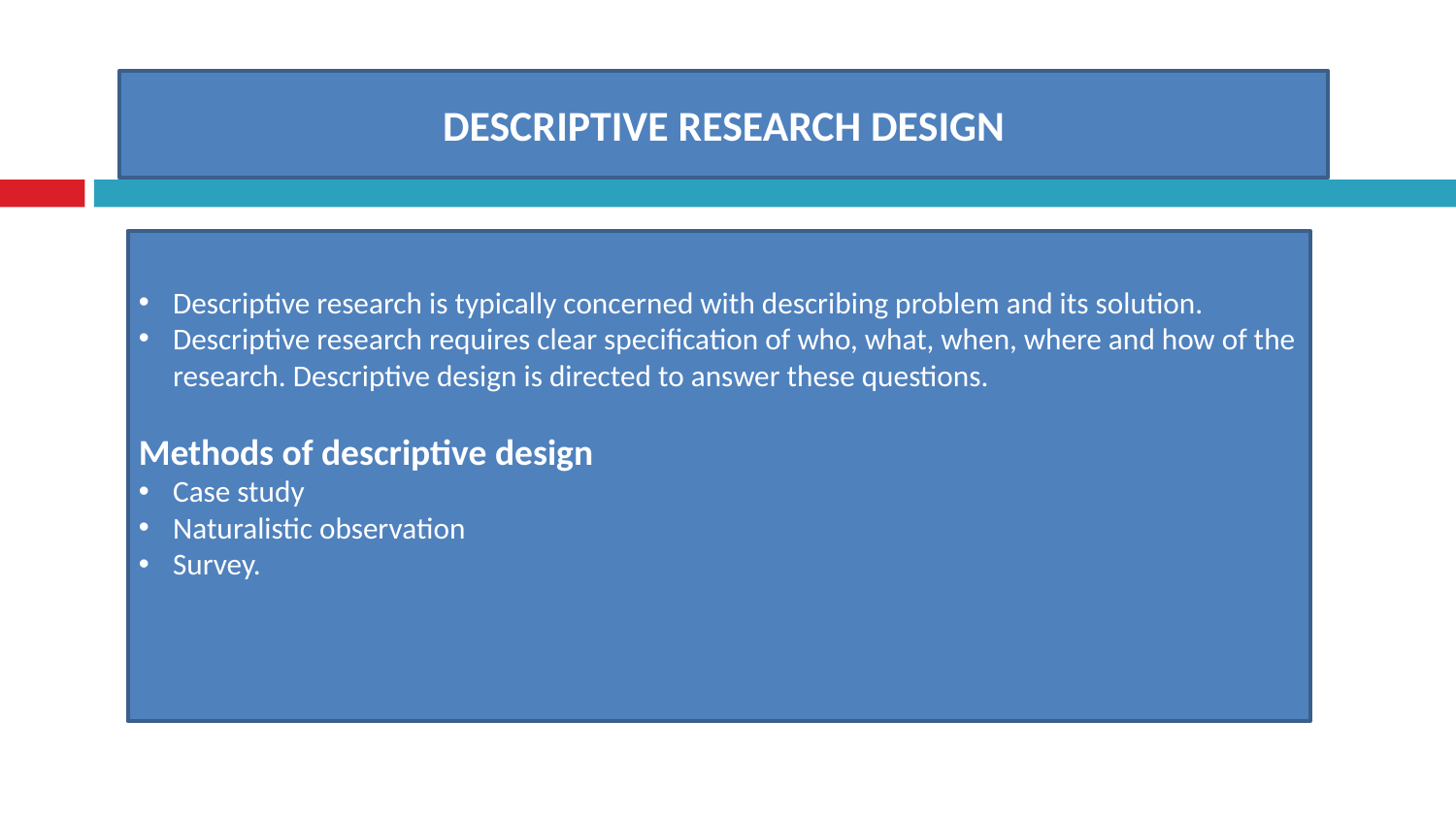

DESCRIPTIVE RESEARCH DESIGN
Descriptive research is typically concerned with describing problem and its solution.
Descriptive research requires clear specification of who, what, when, where and how of the research. Descriptive design is directed to answer these questions.

Methods of descriptive design
Case study
Naturalistic observation
Survey.